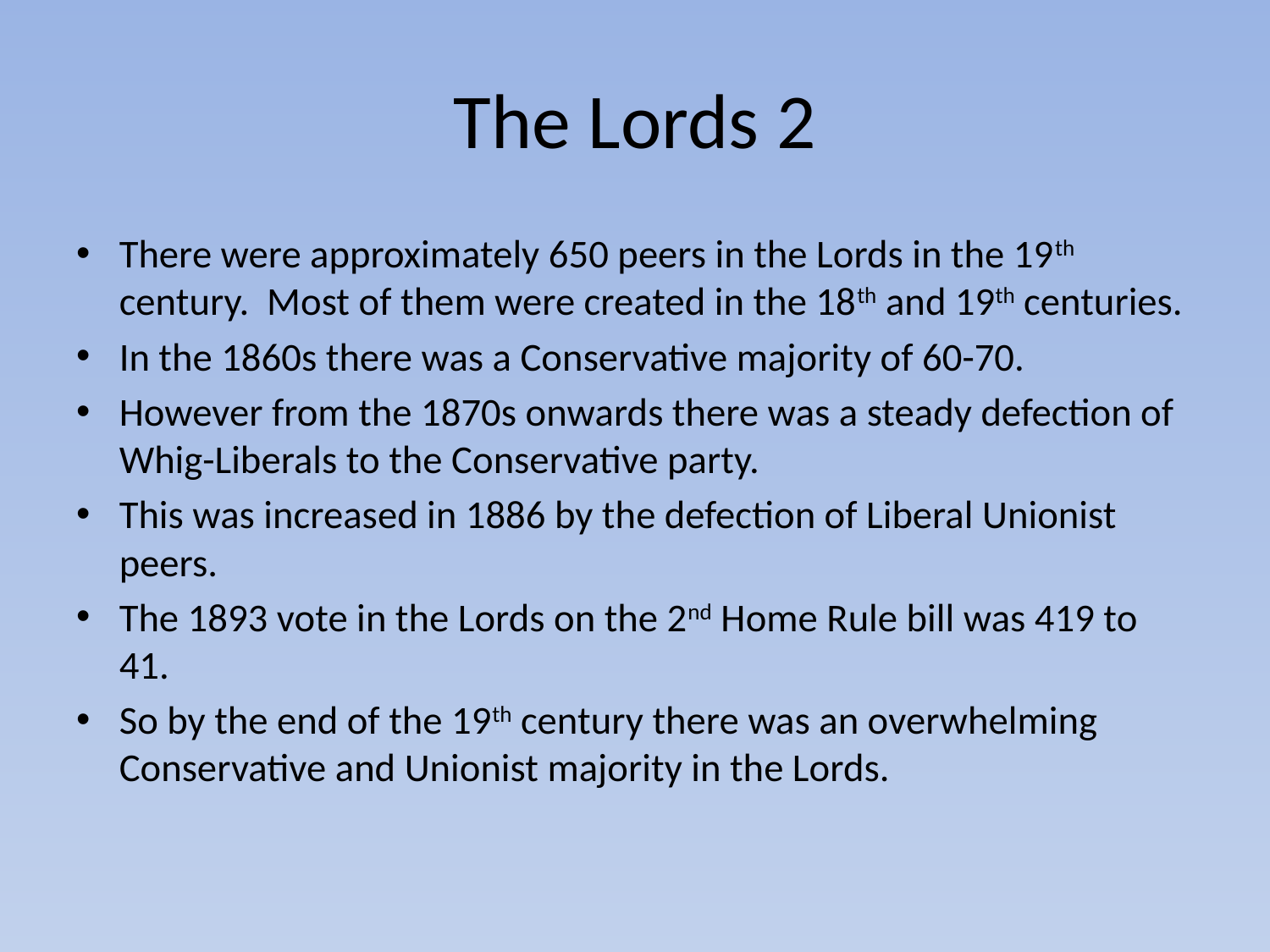

# The Lords 2
There were approximately 650 peers in the Lords in the 19th century.  Most of them were created in the 18th and 19th centuries.
In the 1860s there was a Conservative majority of 60-70.
However from the 1870s onwards there was a steady defection of Whig-Liberals to the Conservative party.
This was increased in 1886 by the defection of Liberal Unionist peers.
The 1893 vote in the Lords on the 2nd Home Rule bill was 419 to 41.
So by the end of the 19th century there was an overwhelming Conservative and Unionist majority in the Lords.